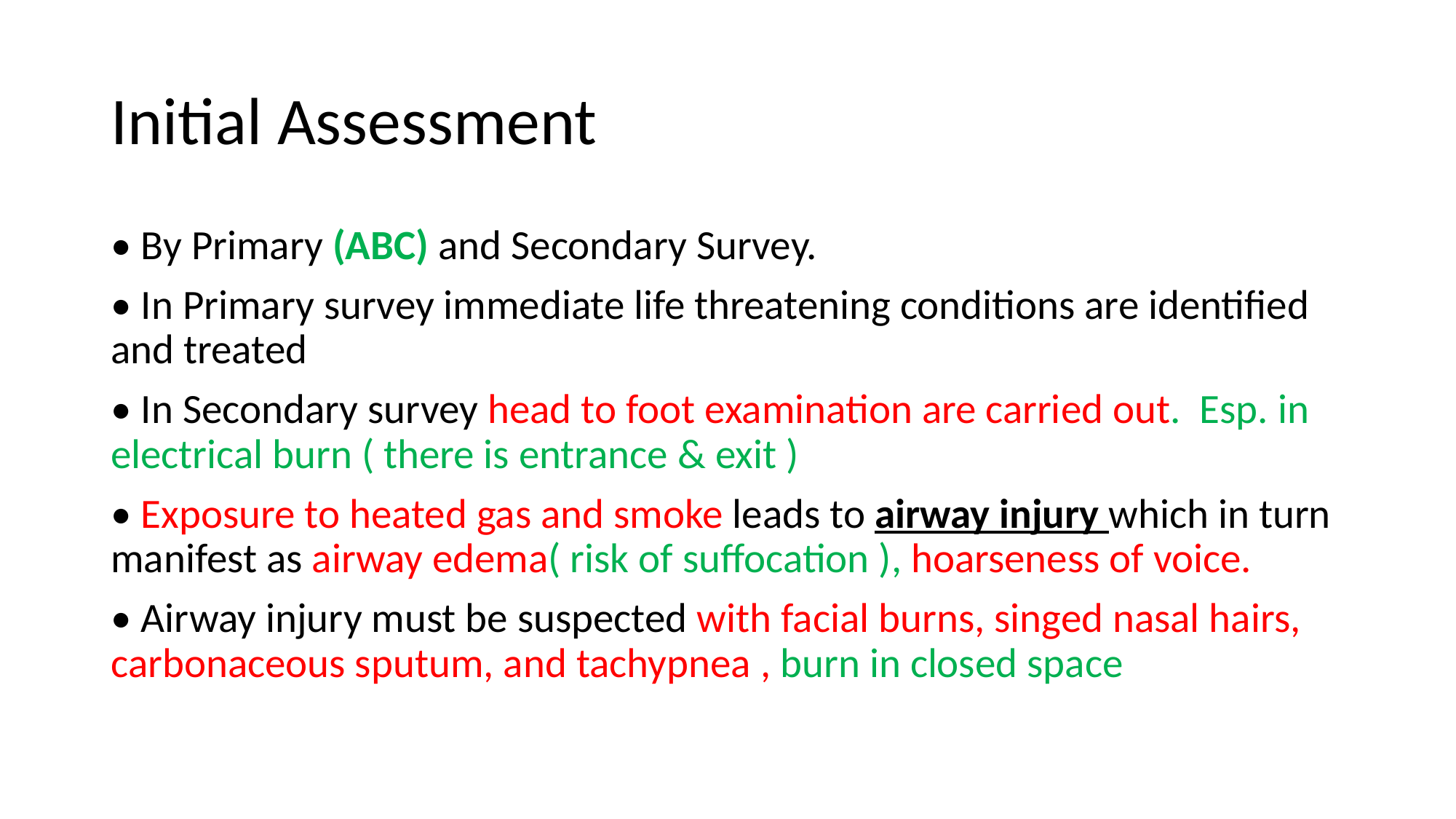

# Initial Assessment
• By Primary (ABC) and Secondary Survey.
• In Primary survey immediate life threatening conditions are identified and treated
• In Secondary survey head to foot examination are carried out.  Esp. in electrical burn ( there is entrance & exit )
• Exposure to heated gas and smoke leads to airway injury which in turn manifest as airway edema( risk of suffocation ), hoarseness of voice.
• Airway injury must be suspected with facial burns, singed nasal hairs, carbonaceous sputum, and tachypnea , burn in closed space